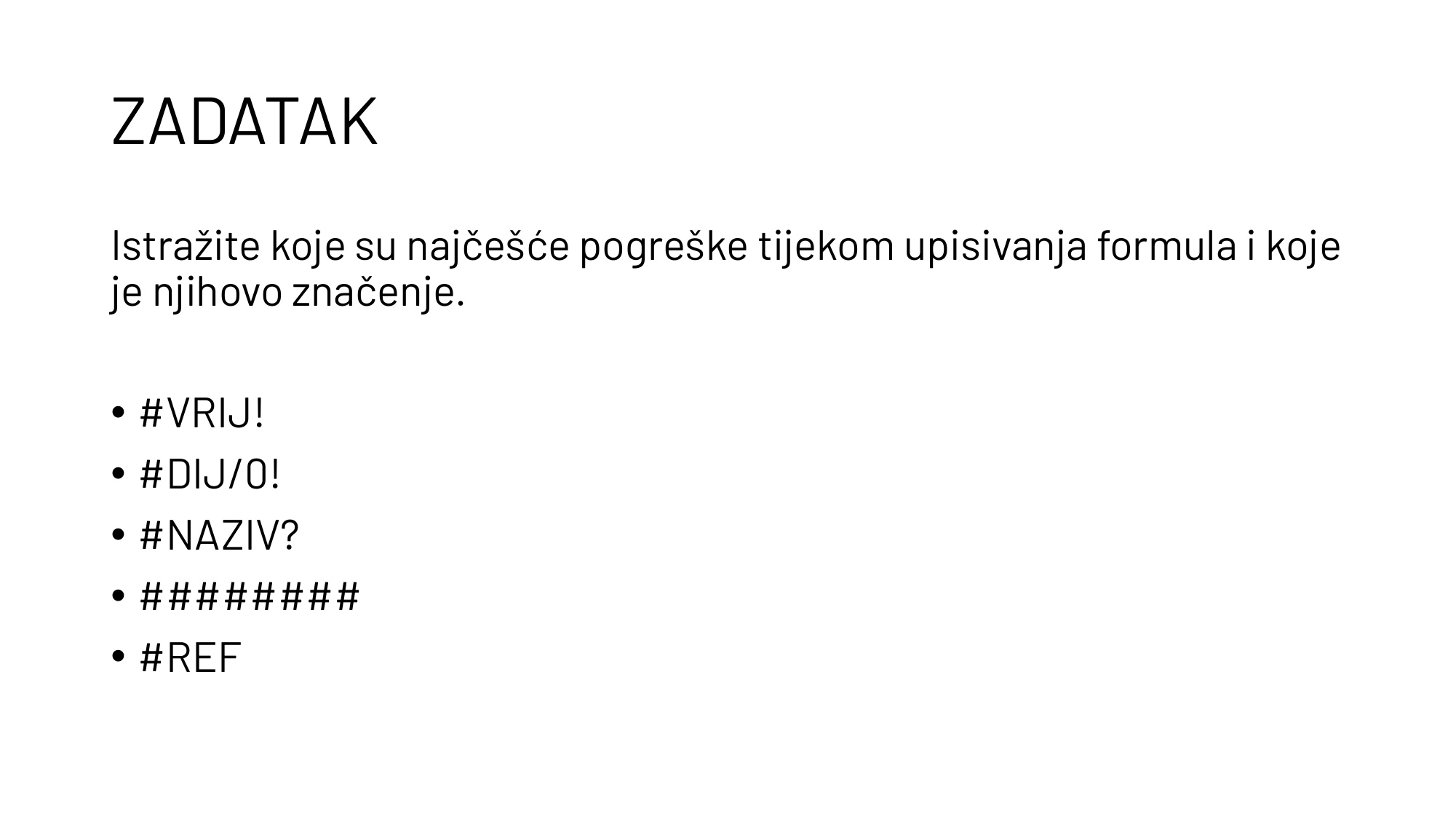

# ZADATAK
Istražite koje su najčešće pogreške tijekom upisivanja formula i koje je njihovo značenje.

#VRIJ!
#DIJ/0!
#NAZIV?
########
#REF